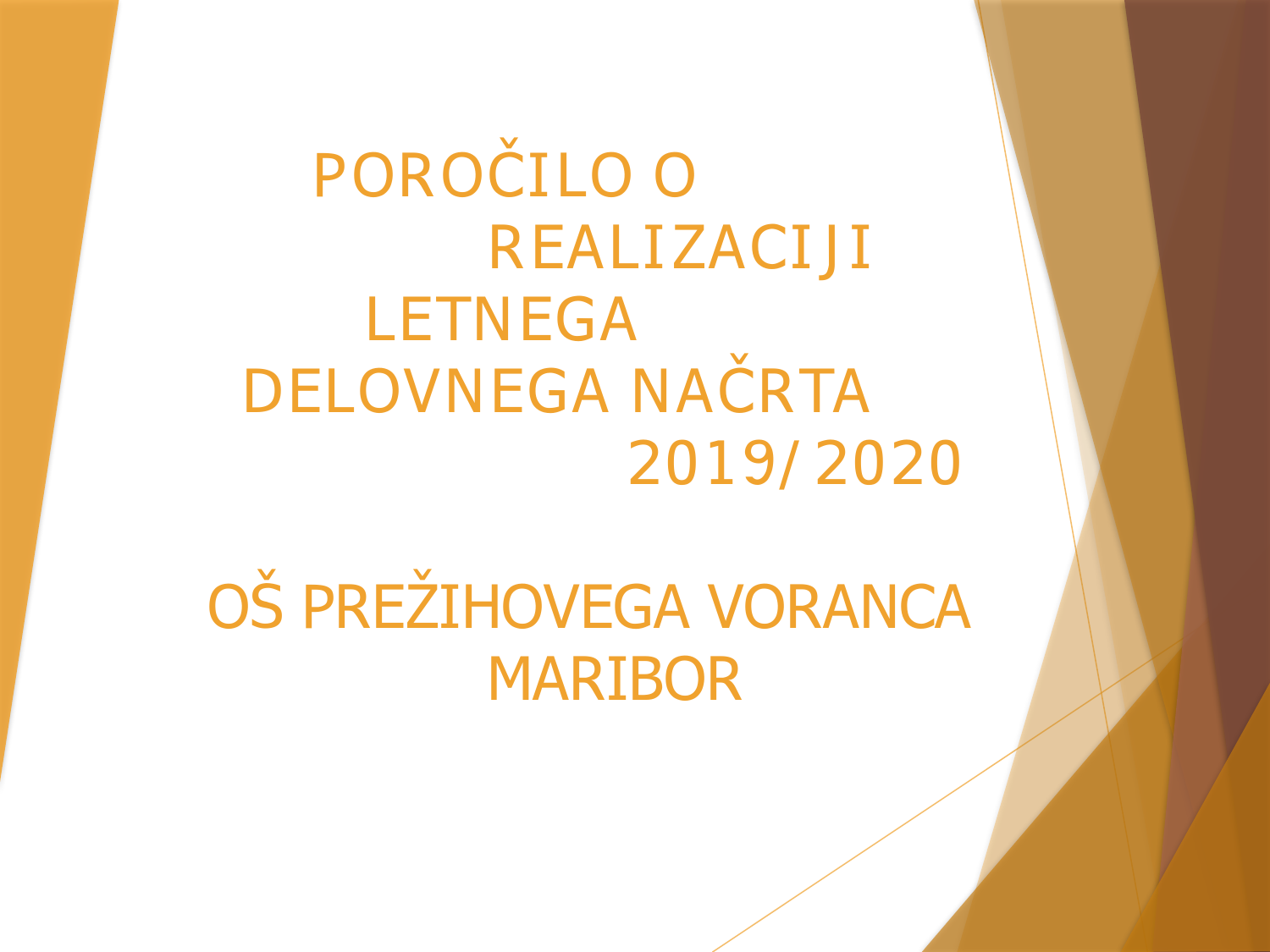

# POROČILO O REALIZACIJI LETNEGA DELOVNEGA NAČRTA 2019/2020 OŠ PREŽIHOVEGA VORANCA MARIBOR